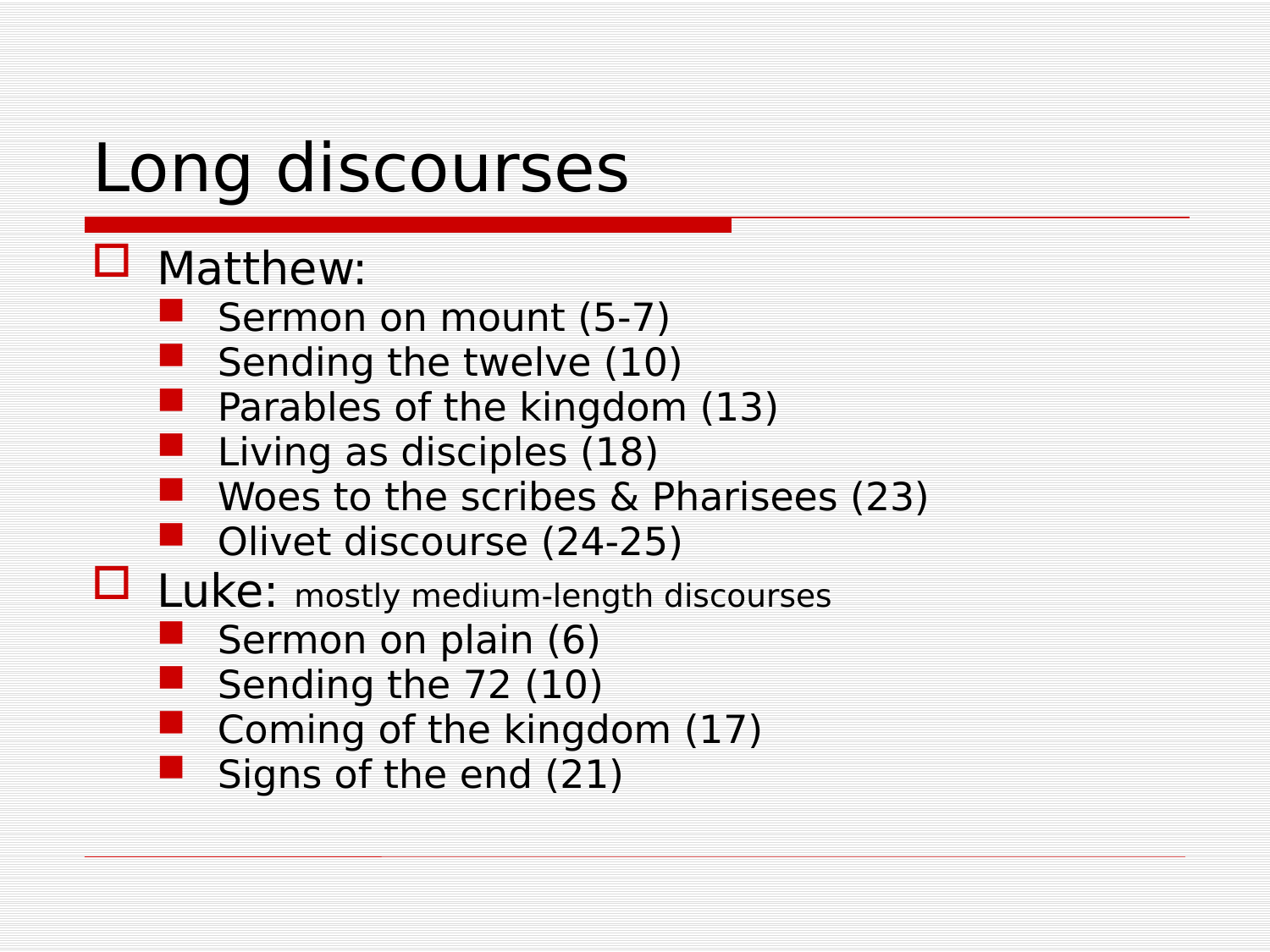

# Long discourses
Matthew:
Sermon on mount (5-7)
Sending the twelve (10)
Parables of the kingdom (13)
Living as disciples (18)
Woes to the scribes & Pharisees (23)
Olivet discourse (24-25)
Luke: mostly medium-length discourses
Sermon on plain (6)
Sending the 72 (10)
Coming of the kingdom (17)
Signs of the end (21)